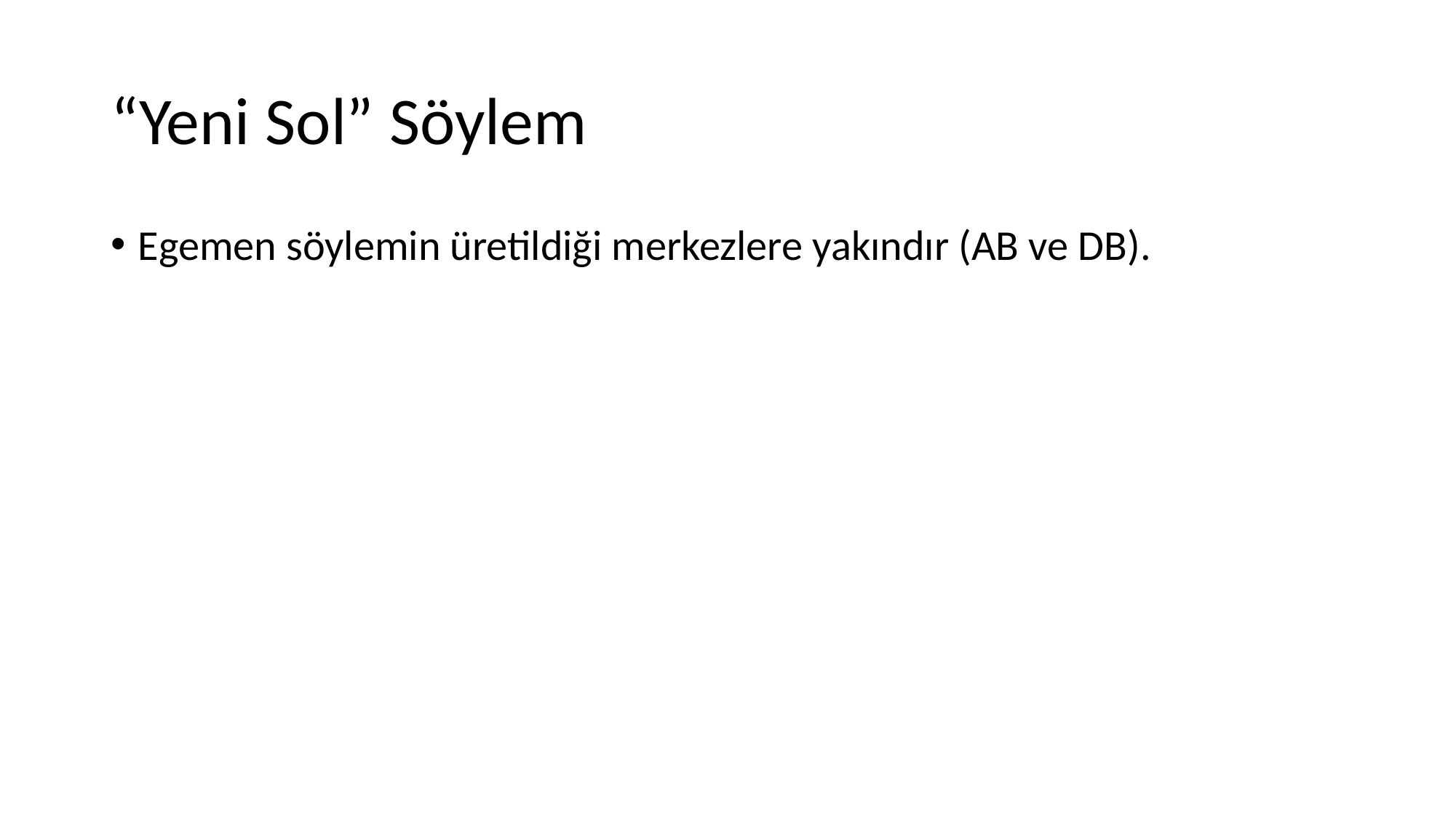

# “Yeni Sol” Söylem
Egemen söylemin üretildiği merkezlere yakındır (AB ve DB).